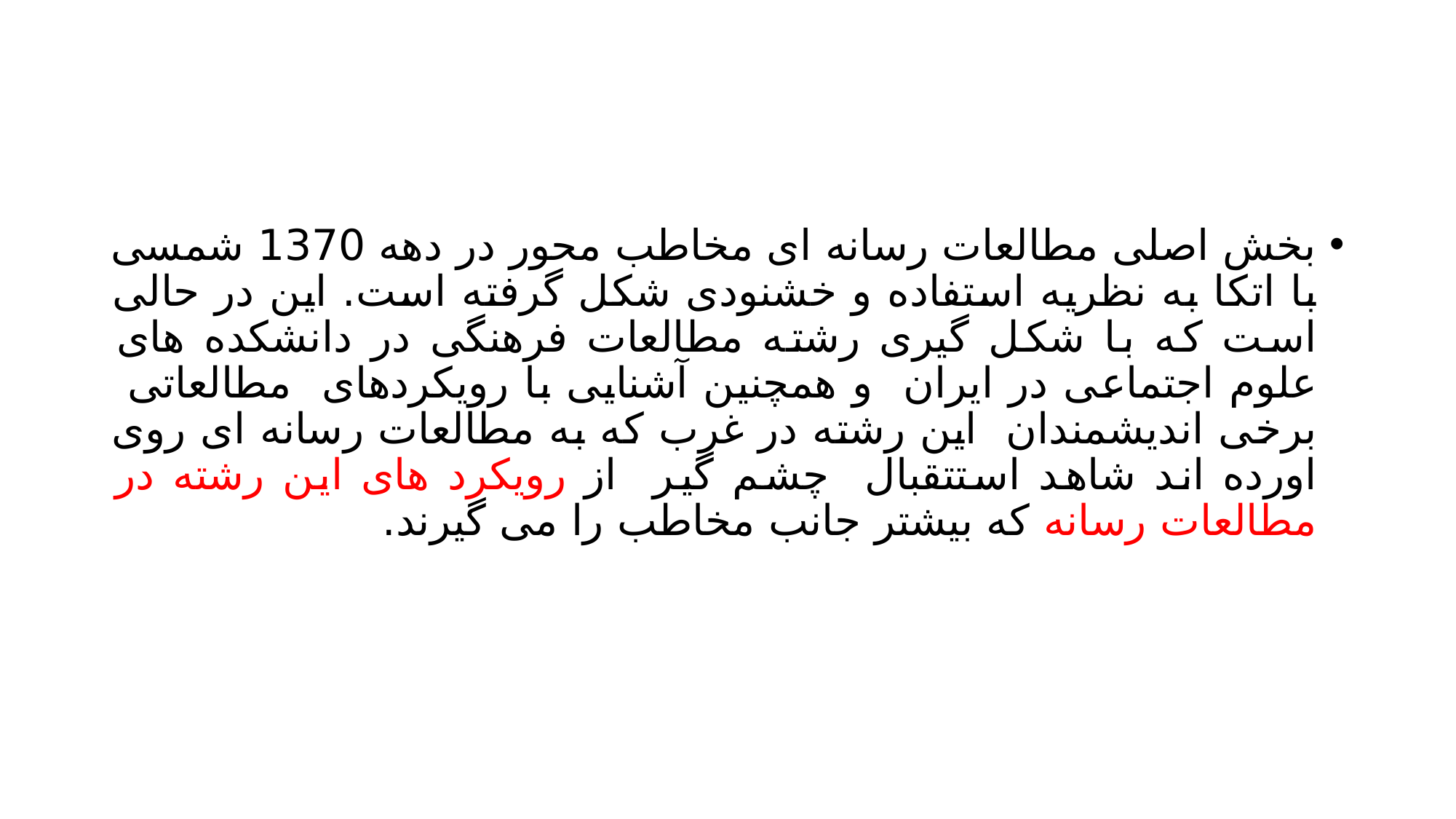

#
بخش اصلی مطالعات رسانه ای مخاطب محور در دهه 1370 شمسی با اتکا به نظریه استفاده و خشنودی شکل گرفته است. این در حالی است که با شکل گیری رشته مطالعات فرهنگی در دانشکده های علوم اجتماعی در ایران  و همچنین آشنایی با رویکردهای  مطالعاتی  برخی اندیشمندان  این رشته در غرب که به مطالعات رسانه ای روی اورده اند شاهد استتقبال  چشم گیر  از رویکرد های این رشته در مطالعات رسانه که بیشتر جانب مخاطب را می گیرند.